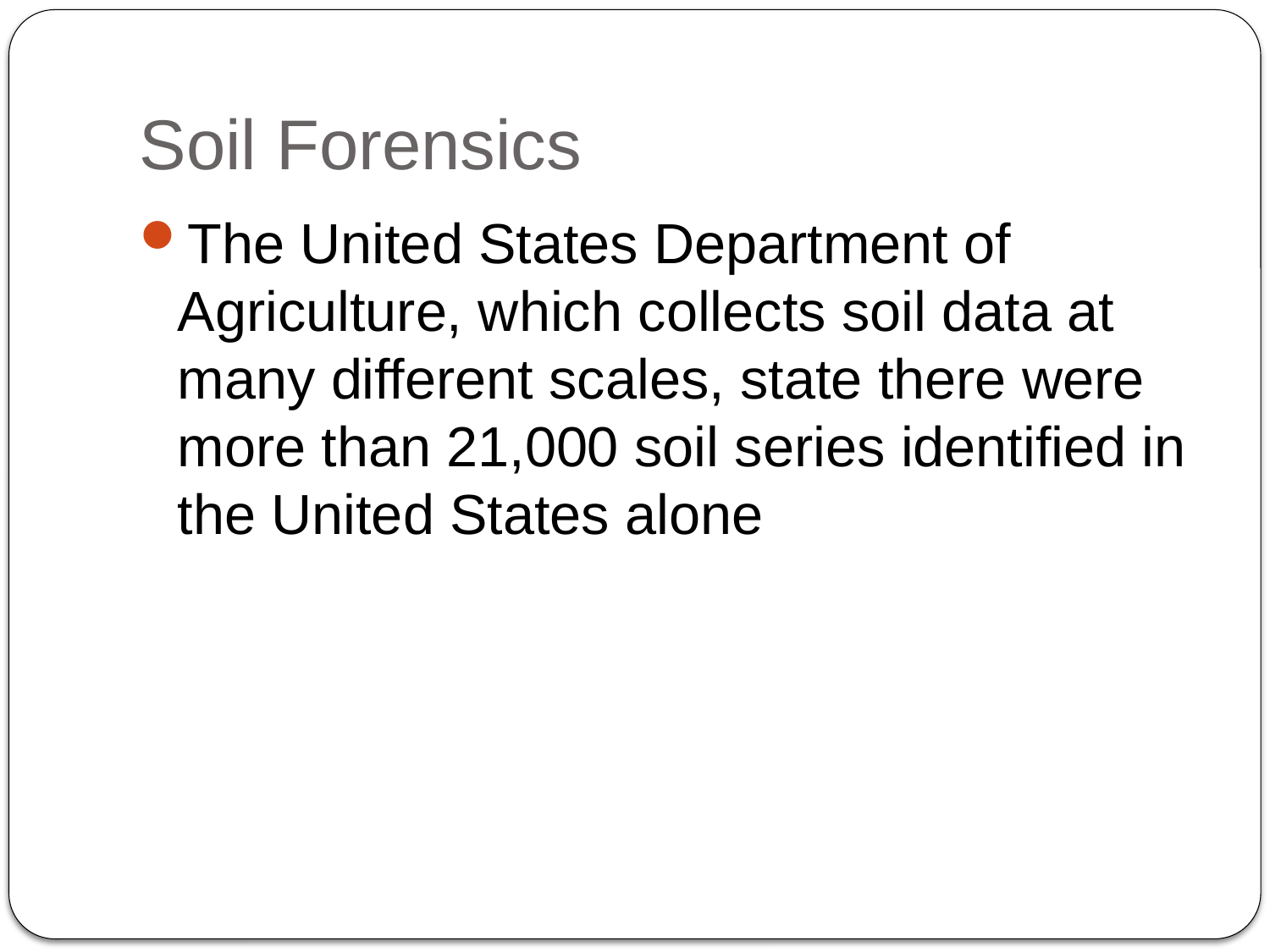

# Soil Forensics
The United States Department of Agriculture, which collects soil data at many different scales, state there were more than 21,000 soil series identified in the United States alone